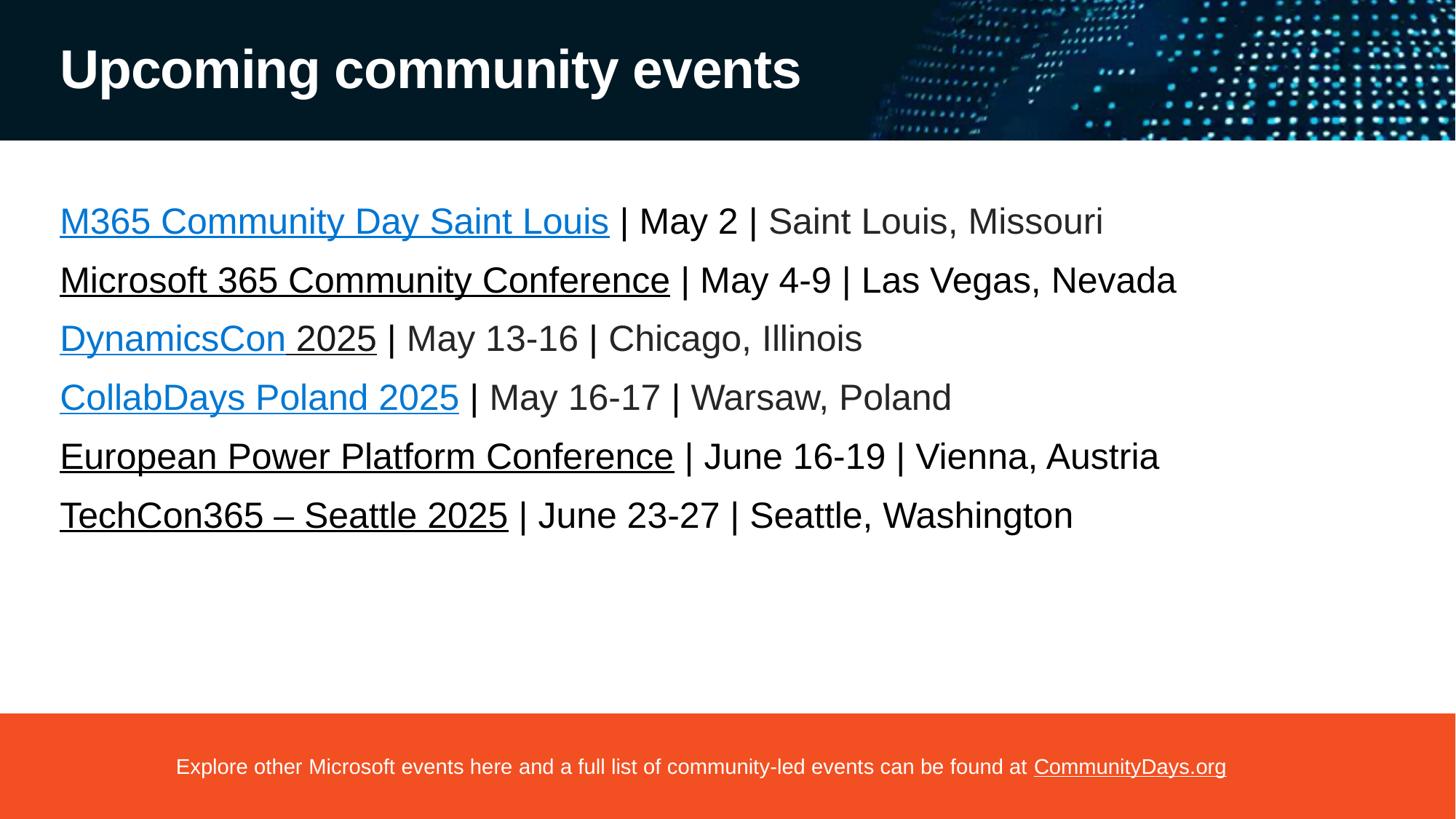

# Upcoming community events
M365 Community Day Saint Louis | May 2 | Saint Louis, Missouri
Microsoft 365 Community Conference | May 4-9 | Las Vegas, Nevada
DynamicsCon 2025 | May 13-16 | Chicago, Illinois
CollabDays Poland 2025 | May 16-17 | Warsaw, Poland
European Power Platform Conference | June 16-19 | Vienna, Austria
TechCon365 – Seattle 2025 | June 23-27 | Seattle, Washington
Explore other Microsoft events here and a full list of community-led events can be found at CommunityDays.org